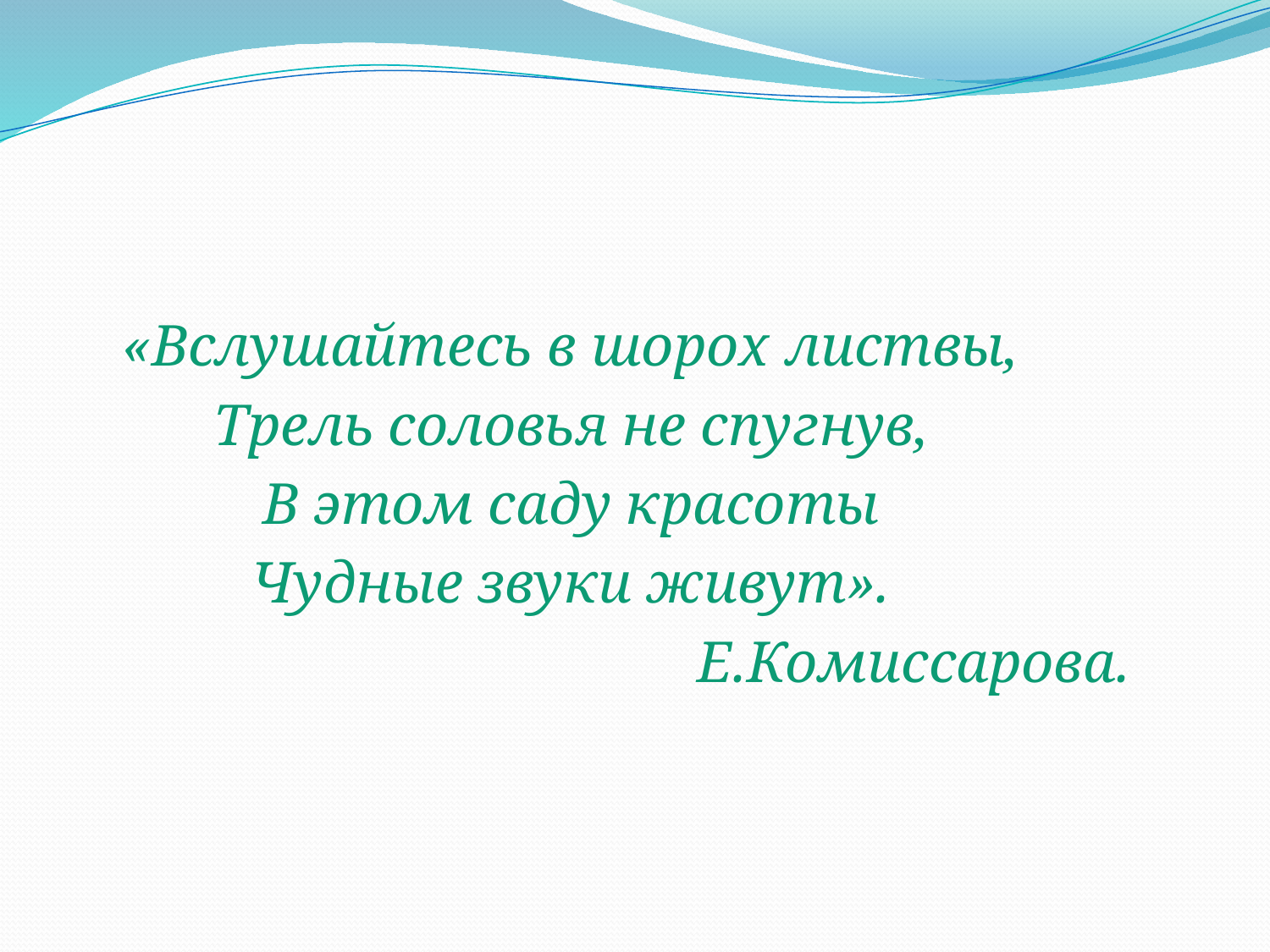

«Вслушайтесь в шорох листвы,
Трель соловья не спугнув,
В этом саду красоты
Чудные звуки живут».
Е.Комиссарова.